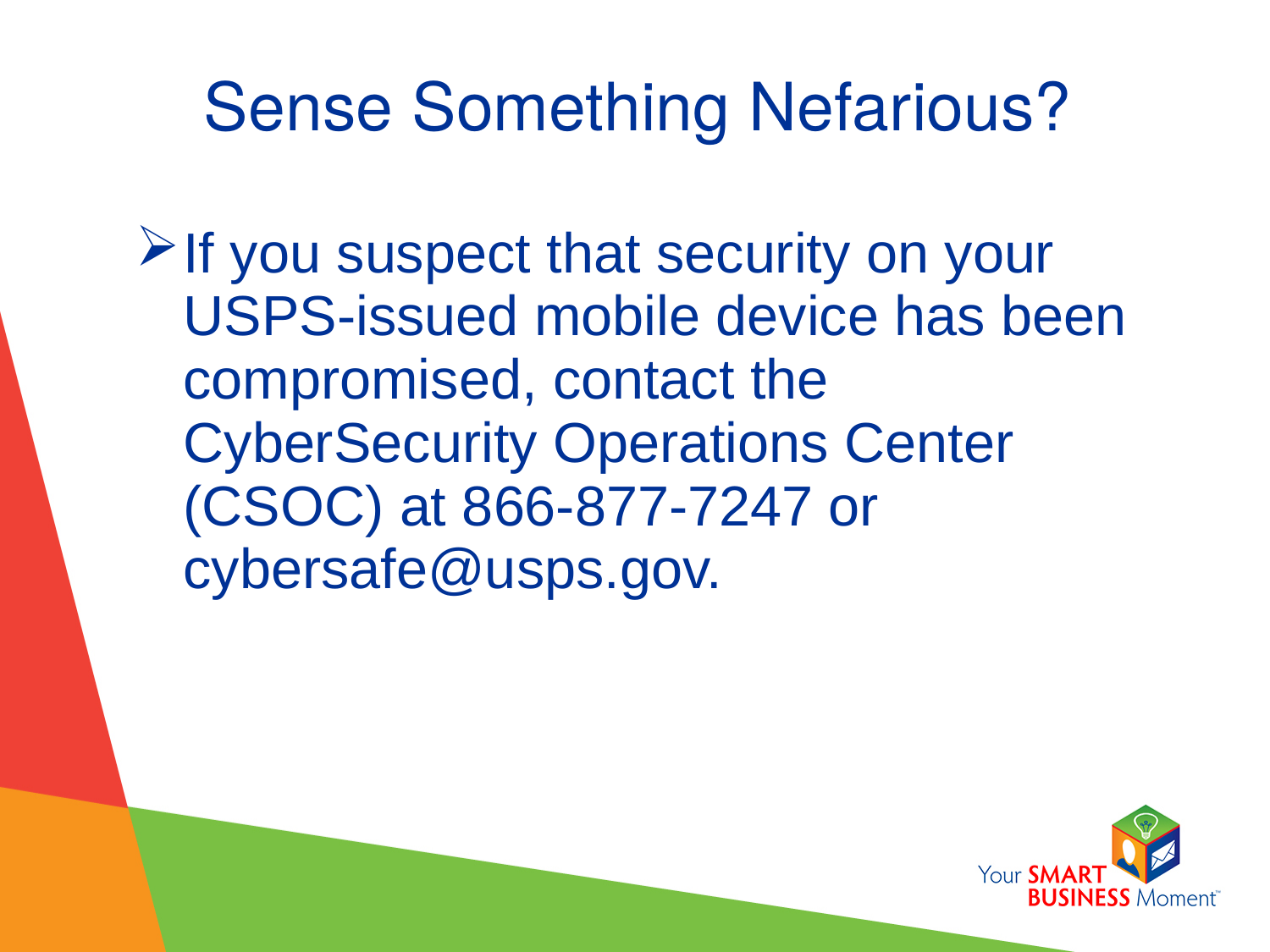

# Sense Something Nefarious?

If you suspect that security on your USPS-issued mobile device has been compromised, contact the CyberSecurity Operations Center (CSOC) at 866-877-7247 or cybersafe@usps.gov.